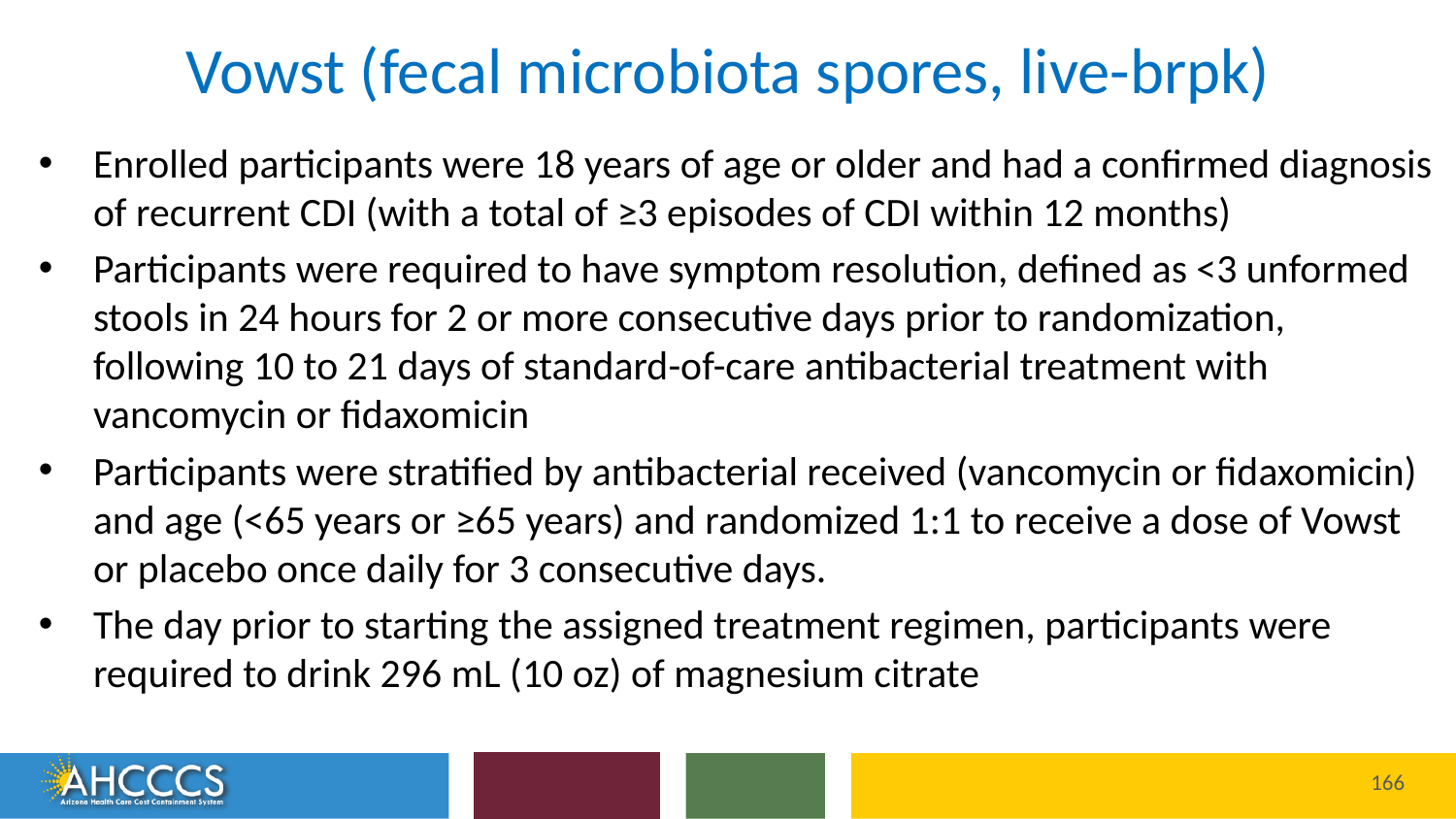

# Vowst (fecal microbiota spores, live-brpk)
Enrolled participants were 18 years of age or older and had a confirmed diagnosis of recurrent CDI (with a total of ≥3 episodes of CDI within 12 months)
Participants were required to have symptom resolution, defined as <3 unformed stools in 24 hours for 2 or more consecutive days prior to randomization, following 10 to 21 days of standard-of-care antibacterial treatment with vancomycin or fidaxomicin
Participants were stratified by antibacterial received (vancomycin or fidaxomicin) and age (<65 years or ≥65 years) and randomized 1:1 to receive a dose of Vowst or placebo once daily for 3 consecutive days.
The day prior to starting the assigned treatment regimen, participants were required to drink 296 mL (10 oz) of magnesium citrate